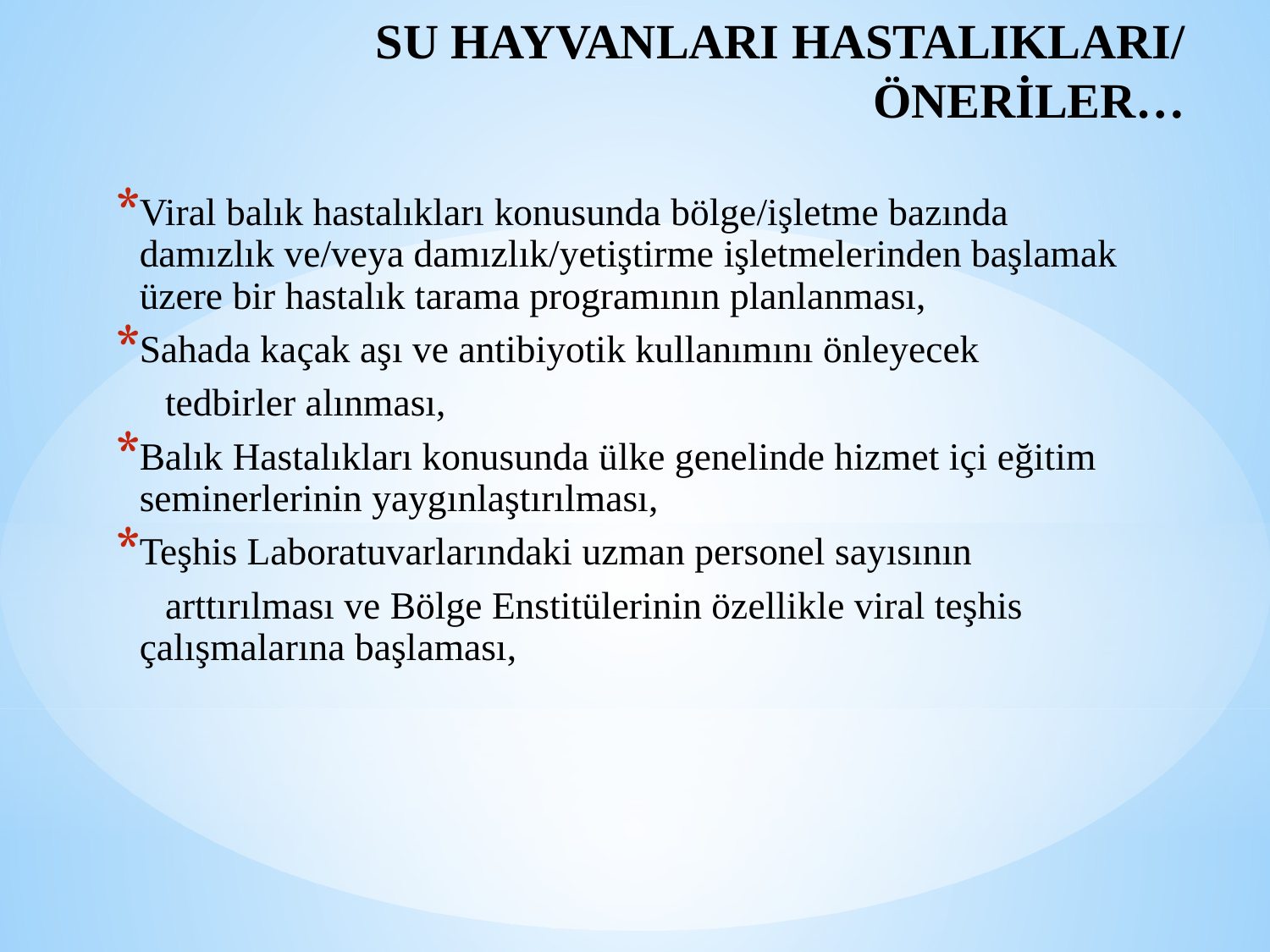

# SU HAYVANLARI HASTALIKLARI/ ÖNERİLER…
Viral balık hastalıkları konusunda bölge/işletme bazında damızlık ve/veya damızlık/yetiştirme işletmelerinden başlamak üzere bir hastalık tarama programının planlanması,
Sahada kaçak aşı ve antibiyotik kullanımını önleyecek
     tedbirler alınması,
Balık Hastalıkları konusunda ülke genelinde hizmet içi eğitim seminerlerinin yaygınlaştırılması,
Teşhis Laboratuvarlarındaki uzman personel sayısının
     arttırılması ve Bölge Enstitülerinin özellikle viral teşhis çalışmalarına başlaması,